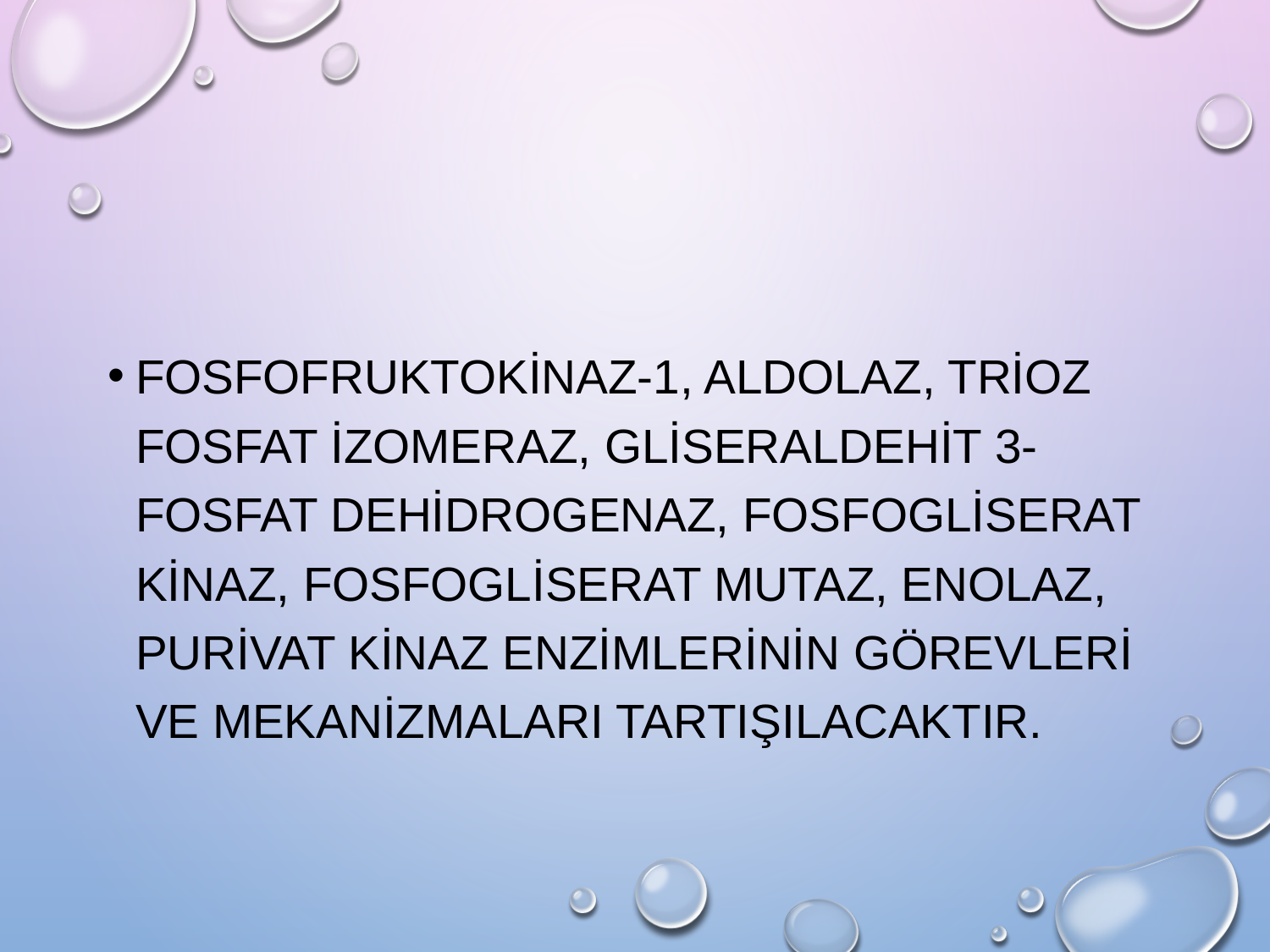

fosfofruktokinaz-1, aldolaz, trioz fosfat izomeraz, gliseraldehit 3-fosfat dehidrogenaz, fosfogliserat kinaz, fosfogliserat mutaz, enolaz, purivat kinaz enzimlerinin görevleri ve mekanizmaları tartışılacaktır.